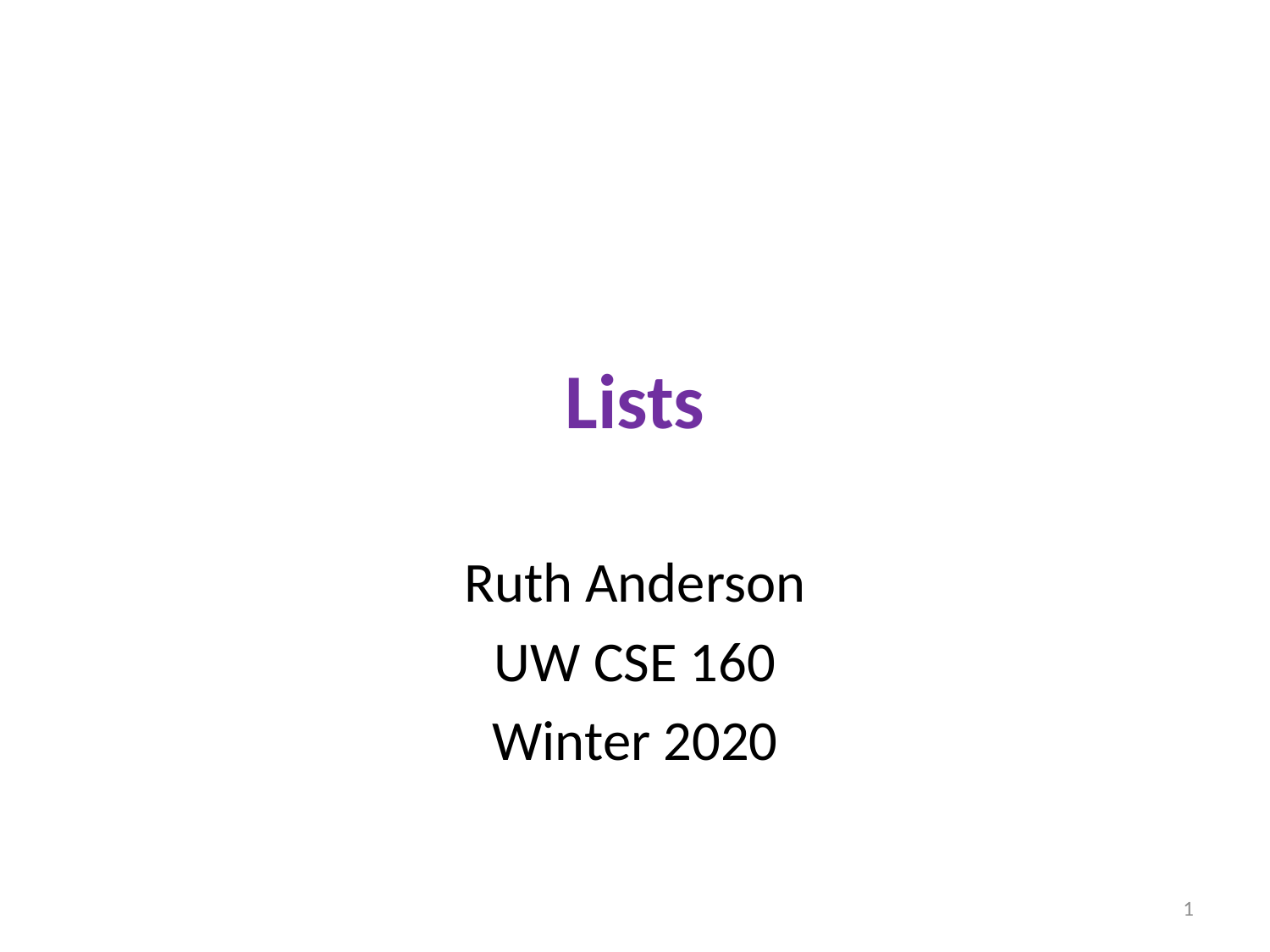

# Lists
Ruth Anderson
UW CSE 160
Winter 2020
1